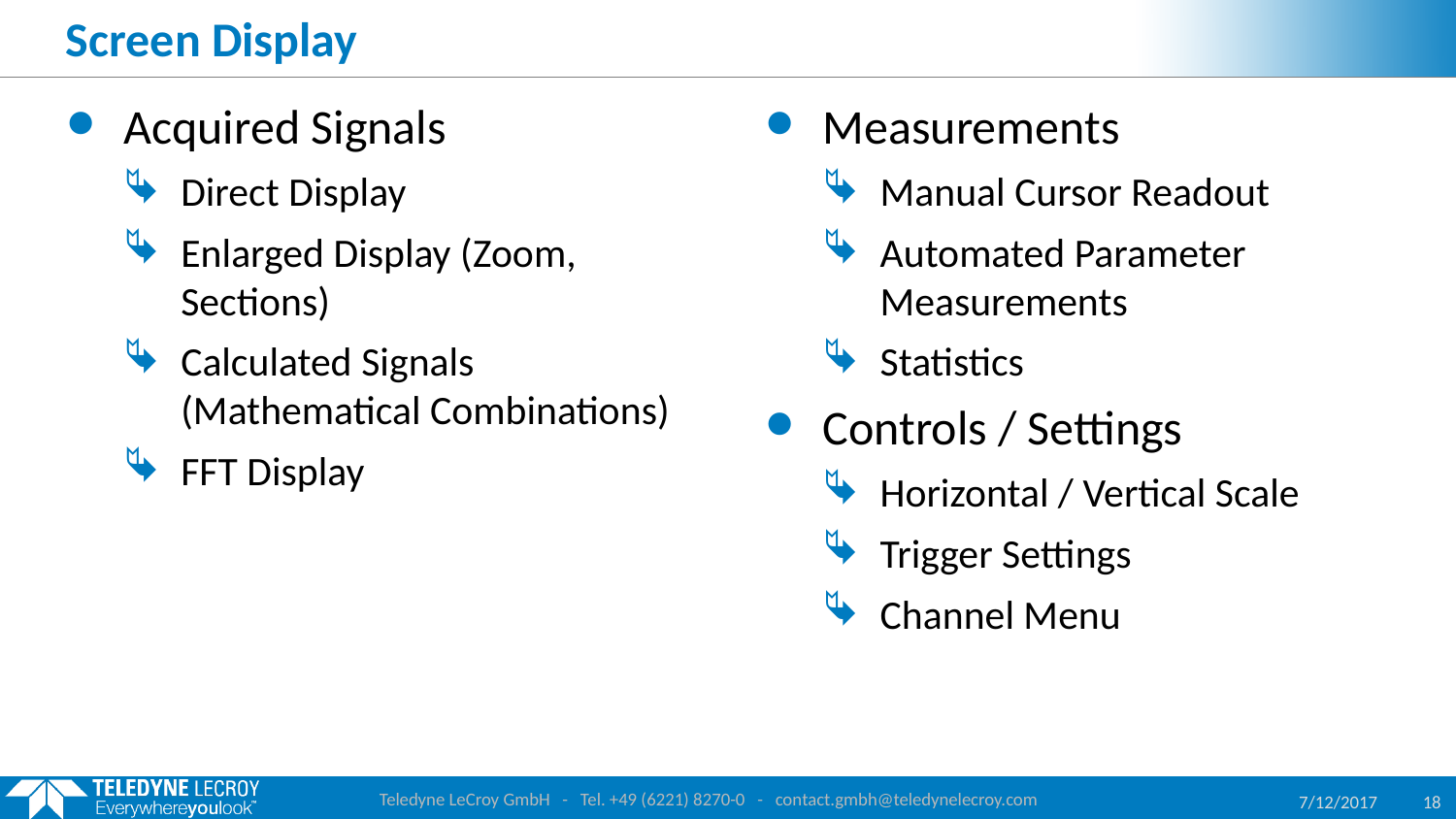

# Screen Display
Acquired Signals
Direct Display
Enlarged Display (Zoom, Sections)
Calculated Signals (Mathematical Combinations)
FFT Display
Measurements
Manual Cursor Readout
Automated Parameter Measurements
Statistics
Controls / Settings
Horizontal / Vertical Scale
Trigger Settings
Channel Menu
Teledyne LeCroy GmbH   -   Tel. +49 (6221) 8270-0   -   contact.gmbh@teledynelecroy.com
7/12/2017
18